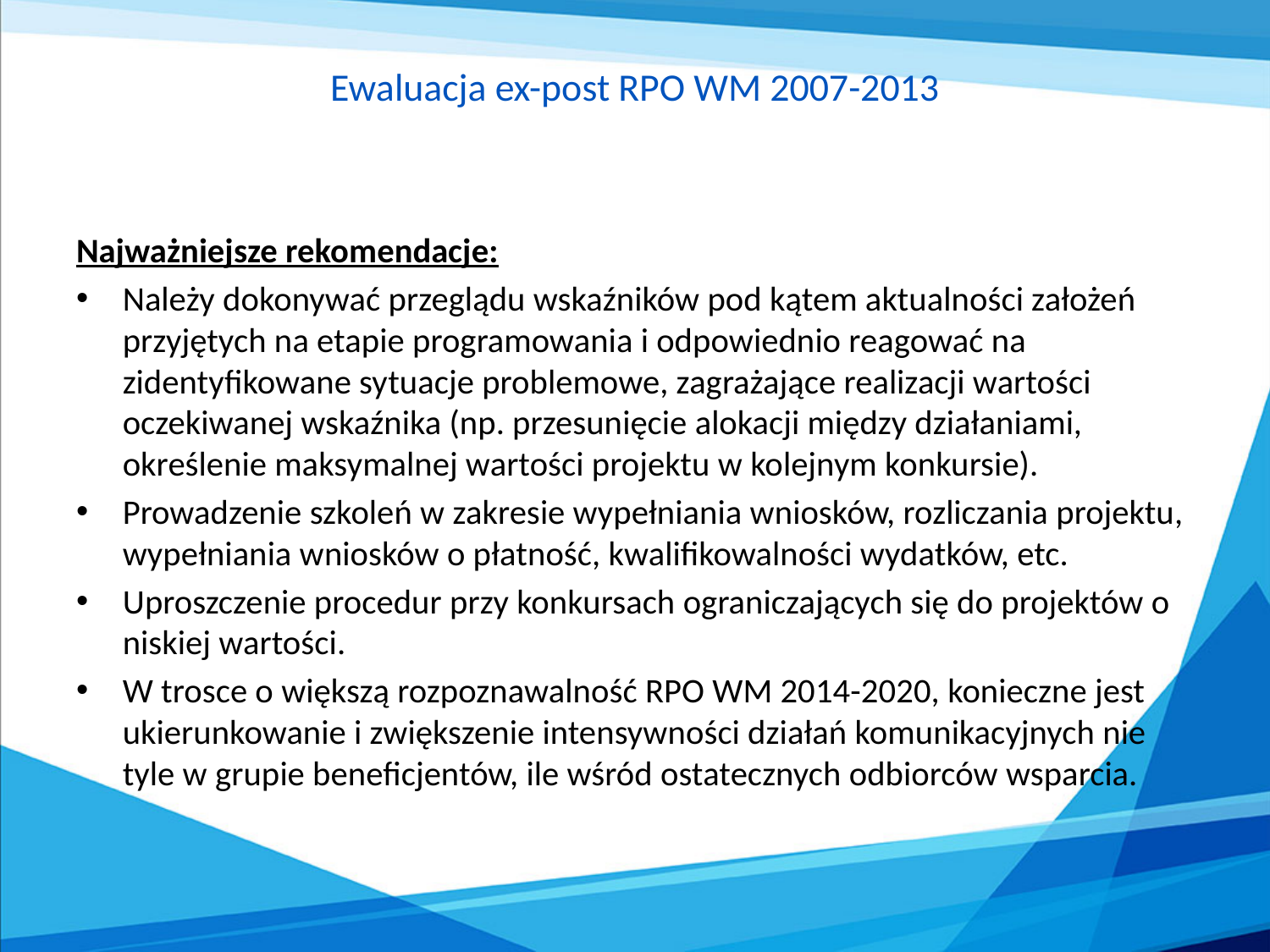

# Ewaluacja ex-post RPO WM 2007-2013
Najważniejsze rekomendacje:
Należy dokonywać przeglądu wskaźników pod kątem aktualności założeń przyjętych na etapie programowania i odpowiednio reagować na zidentyfikowane sytuacje problemowe, zagrażające realizacji wartości oczekiwanej wskaźnika (np. przesunięcie alokacji między działaniami, określenie maksymalnej wartości projektu w kolejnym konkursie).
Prowadzenie szkoleń w zakresie wypełniania wniosków, rozliczania projektu, wypełniania wniosków o płatność, kwalifikowalności wydatków, etc.
Uproszczenie procedur przy konkursach ograniczających się do projektów o niskiej wartości.
W trosce o większą rozpoznawalność RPO WM 2014-2020, konieczne jest ukierunkowanie i zwiększenie intensywności działań komunikacyjnych nie tyle w grupie beneficjentów, ile wśród ostatecznych odbiorców wsparcia.